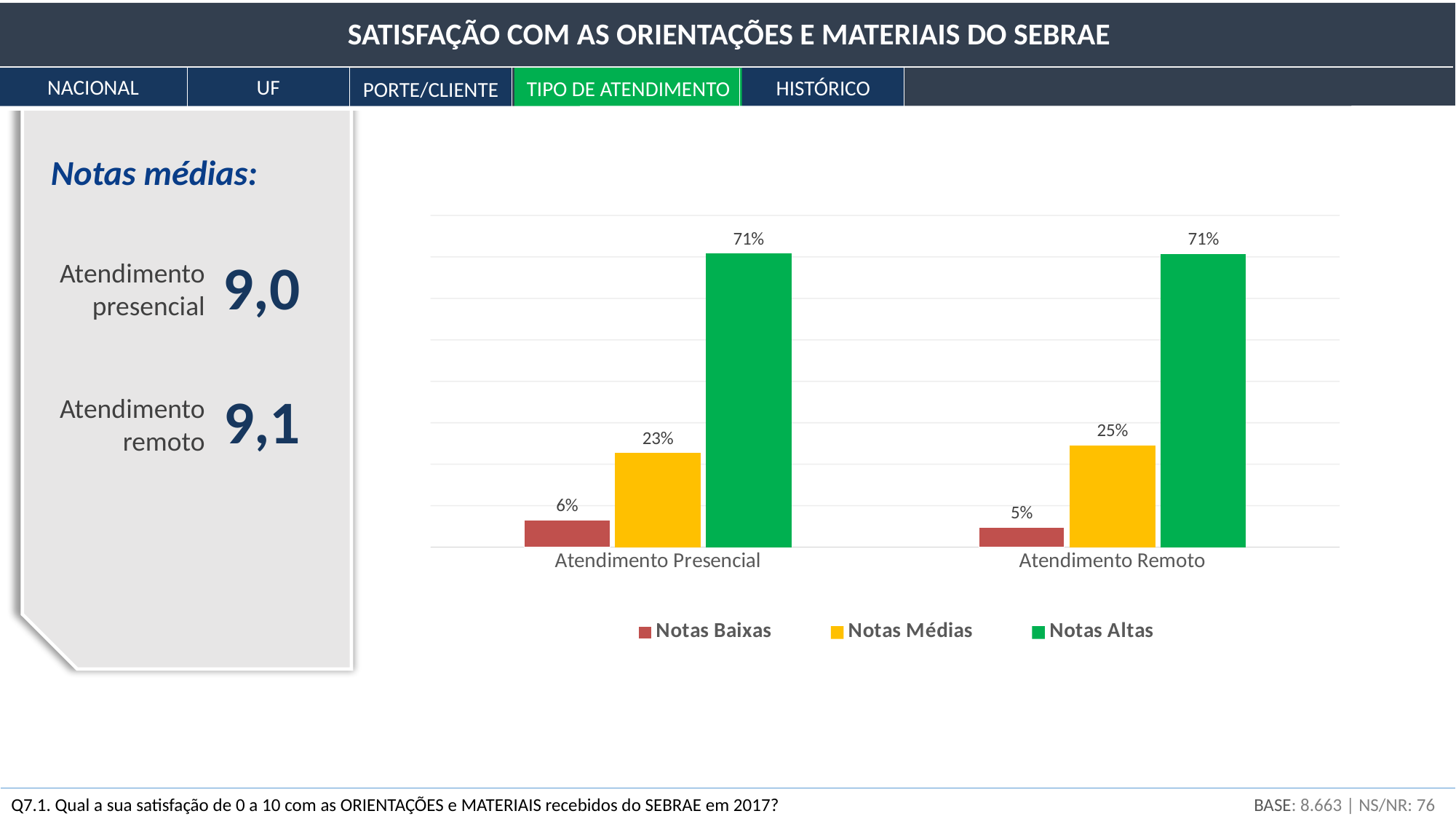

SATISFAÇÃO COM AS ORIENTAÇÕES E MATERIAIS DO SEBRAE

NACIONAL
UF
HISTÓRICO
TIPO DE ATENDIMENTO
PORTE/CLIENTE

Notas médias:

### Chart

| Category | Notas Baixas | Notas Médias | Notas Altas |
|---|---|---|---|
| Atendimento Presencial | 0.06488981735300765 | 0.22688633826784577 | 0.7082238443791465 |
| Atendimento Remoto | 0.0472512134893682 | 0.2453066167897579 | 0.7074421697208739 |
9,0
Atendimento presencial
9,1
Atendimento
remoto
BASE: 8.663 | NS/NR: 76
Q7.1. Qual a sua satisfação de 0 a 10 com as ORIENTAÇÕES e MATERIAIS recebidos do SEBRAE em 2017?